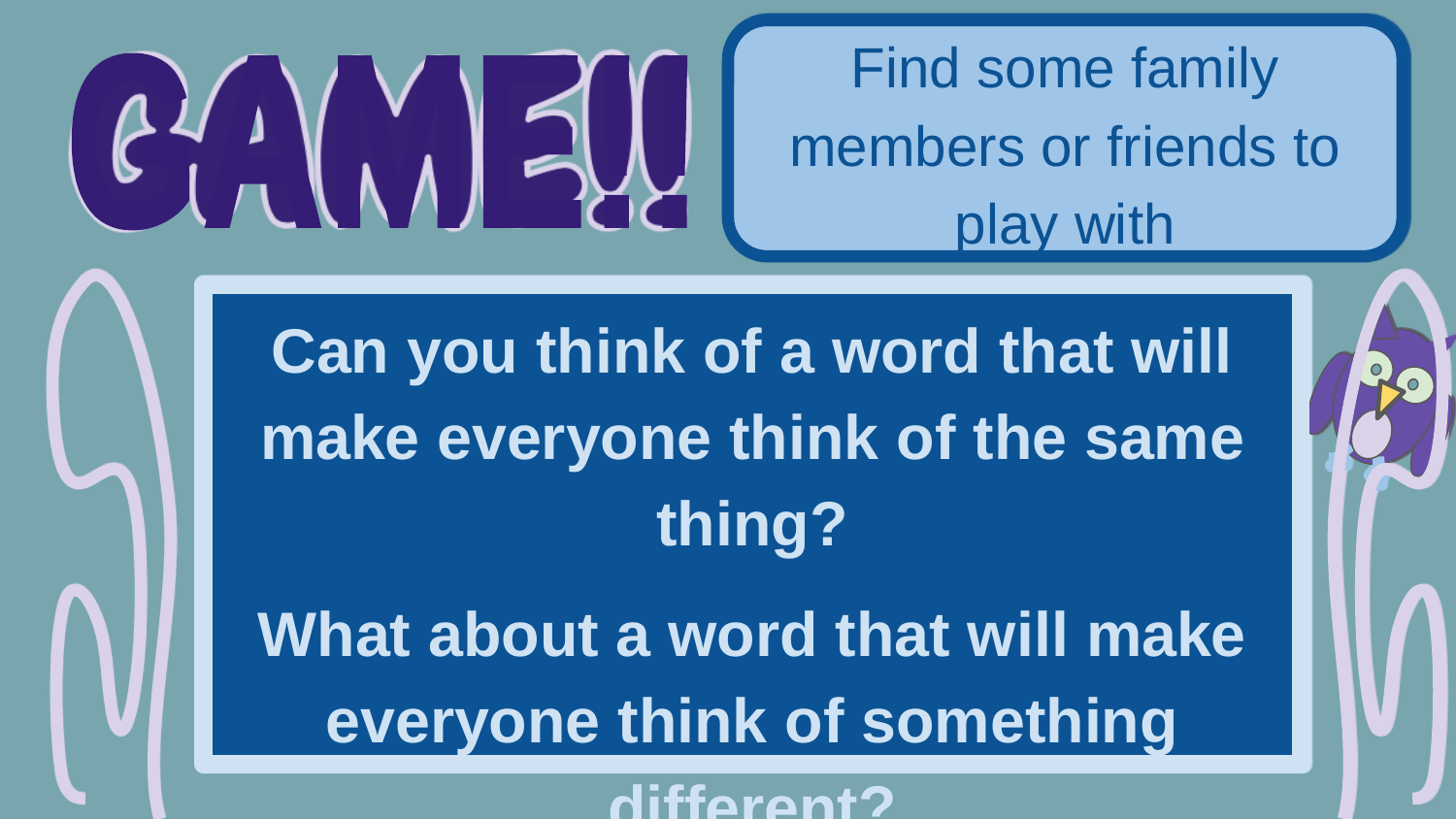

Find some family members or friends to play with
GAME!!
Can you think of a word that will make everyone think of the same thing?
What about a word that will make everyone think of something different?